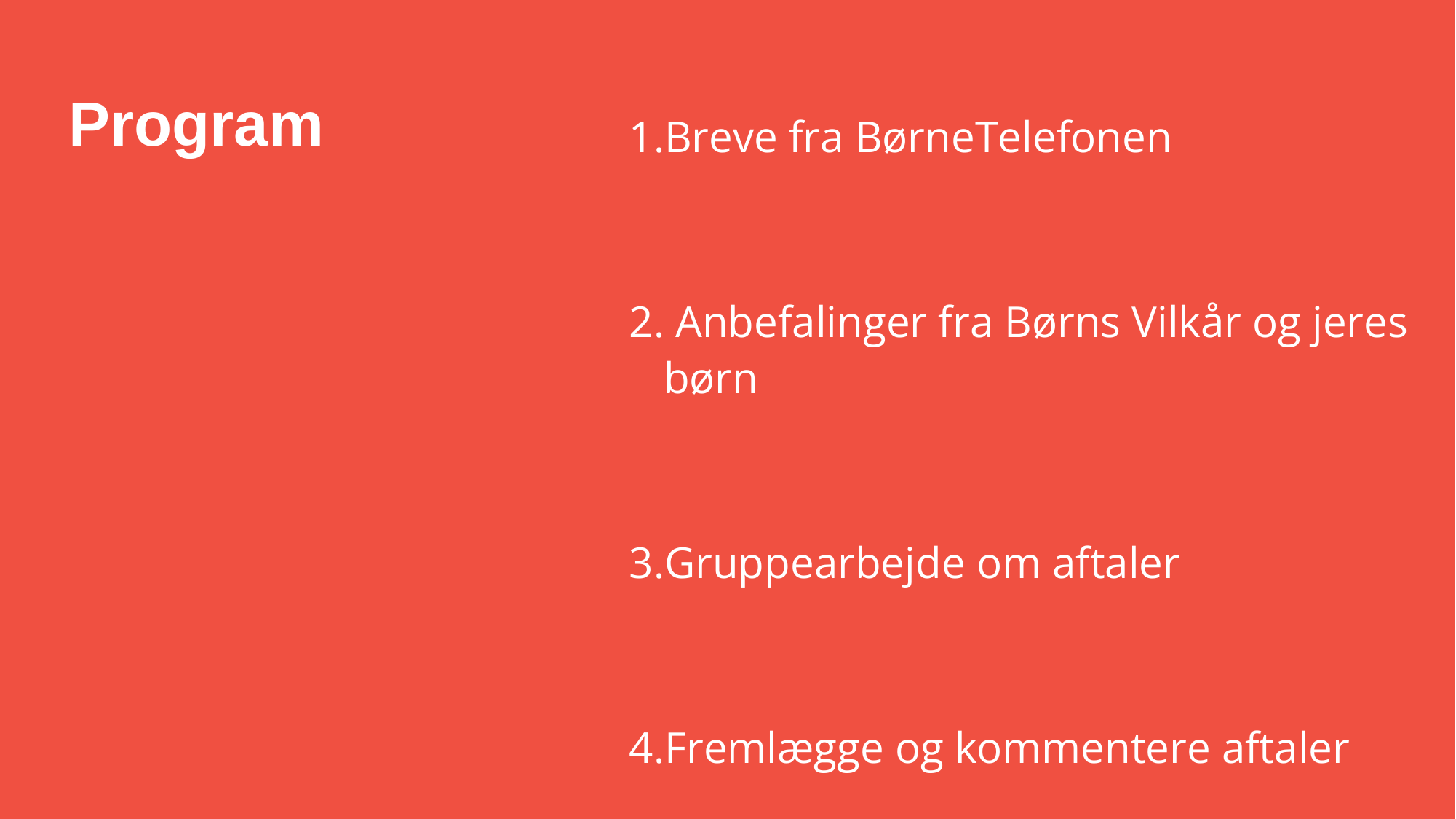

Program

Breve fra BørneTelefonen

 Anbefalinger fra Børns Vilkår og jeres børn

Gruppearbejde om aftaler

Fremlægge og kommentere aftaler